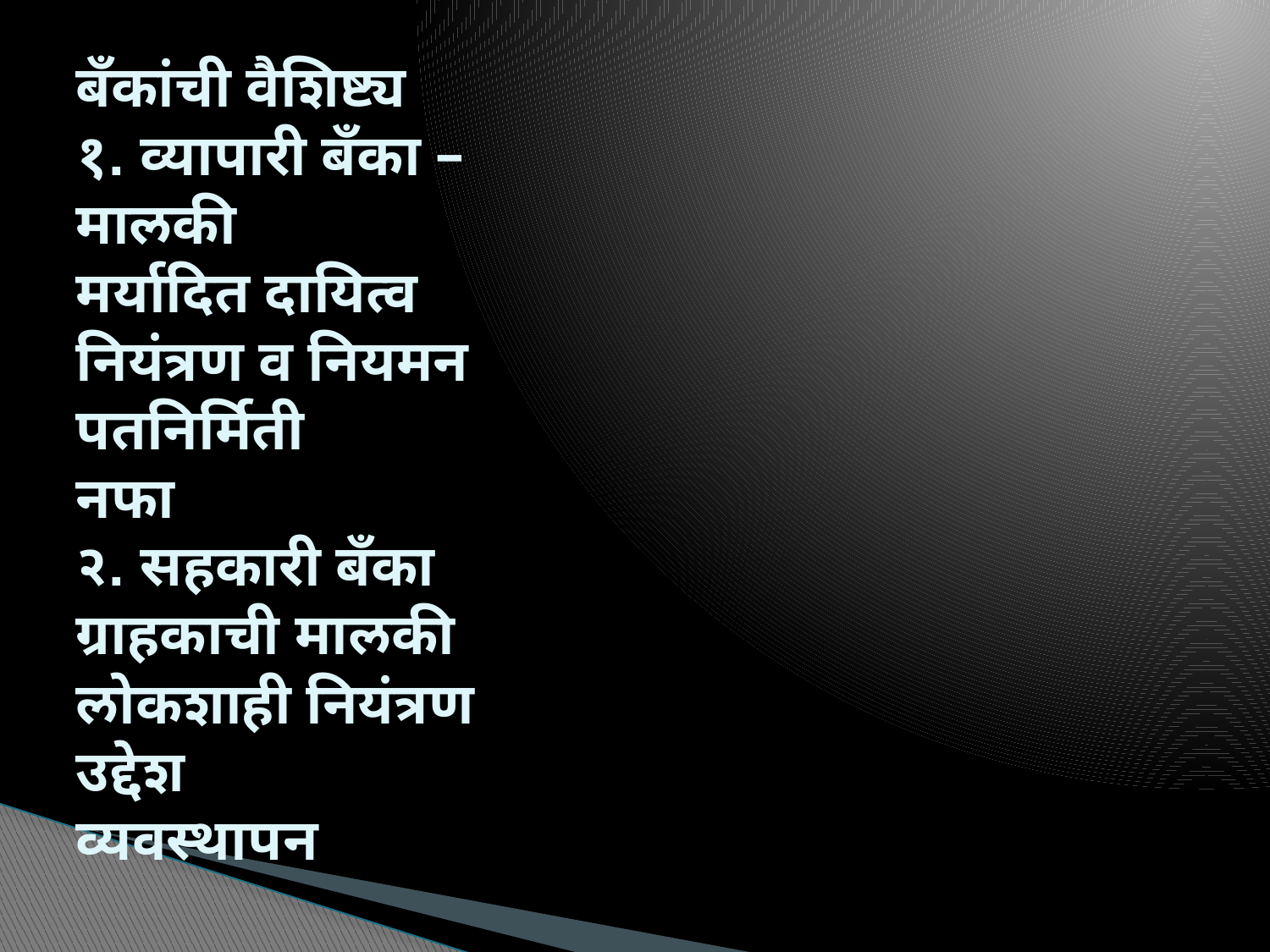

# बँकांची वैशिष्ट्य १. व्यापारी बँका – मालकी मर्यादित दायित्व नियंत्रण व नियमन पतनिर्मिती नफा २. सहकारी बँका ग्राहकाची मालकी लोकशाही नियंत्रण उद्देश व्यवस्थापन